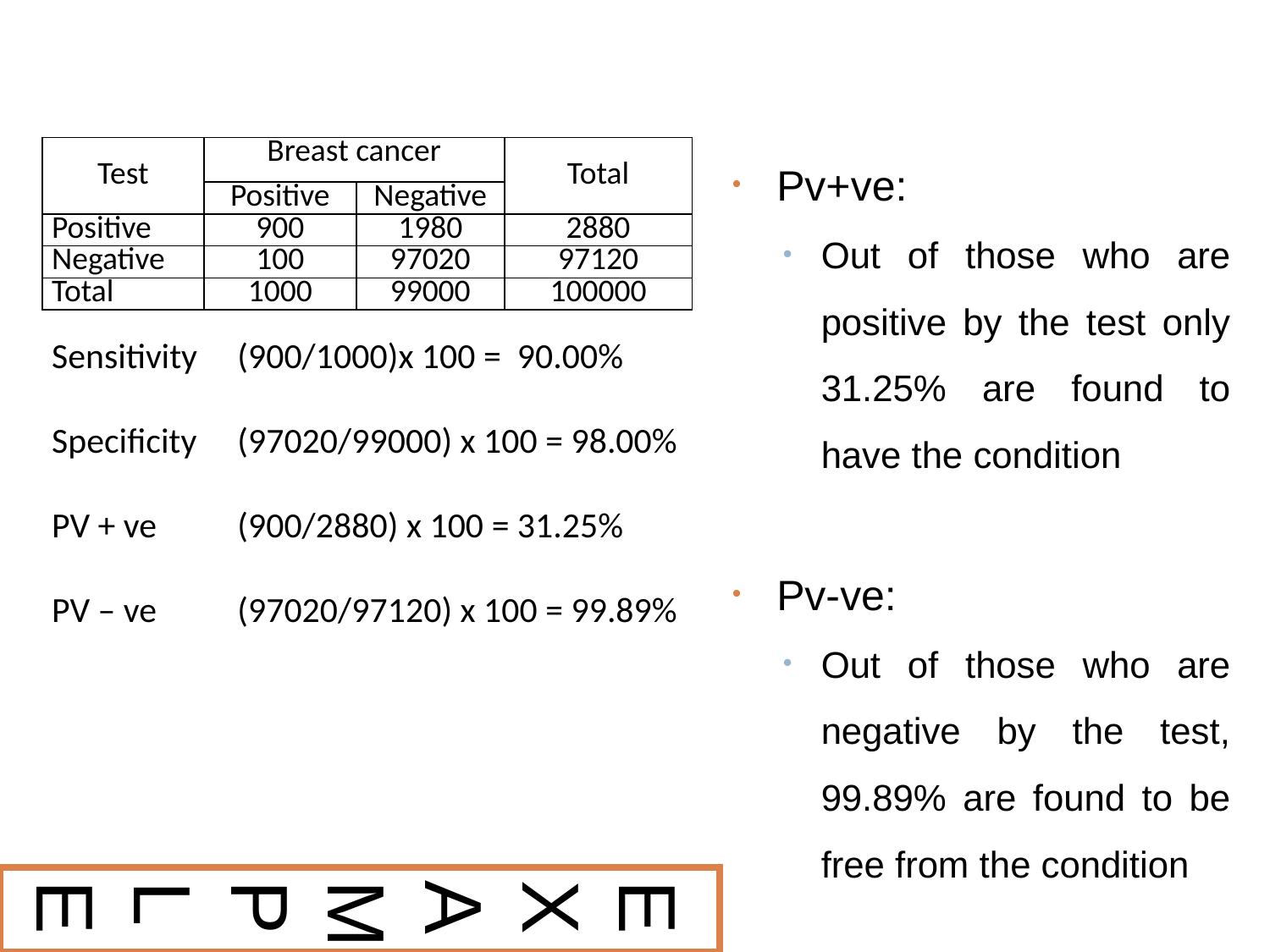

Pv+ve:
Out of those who are positive by the test only 31.25% are found to have the condition

Pv-ve:
Out of those who are negative by the test, 99.89% are found to be free from the condition

| Test | Breast cancer |  |  | Total |
| --- | --- | --- | --- | --- |
|  | Positive |  | Negative |  |
| Positive | 900 |  | 1980 | 2880 |
| Negative | 100 |  | 97020 | 97120 |
| Total | 1000 |  | 99000 | 100000 |
|  |  |  |  |  |
| Sensitivity |  | (900/1000)x 100 = 90.00% |  |  |
| Specificity |  | (97020/99000) x 100 = 98.00% |  |  |
| PV + ve |  | (900/2880) x 100 = 31.25% |  |  |
| PV – ve |  | (97020/97120) x 100 = 99.89% |  |  |
20
EXAMPLE